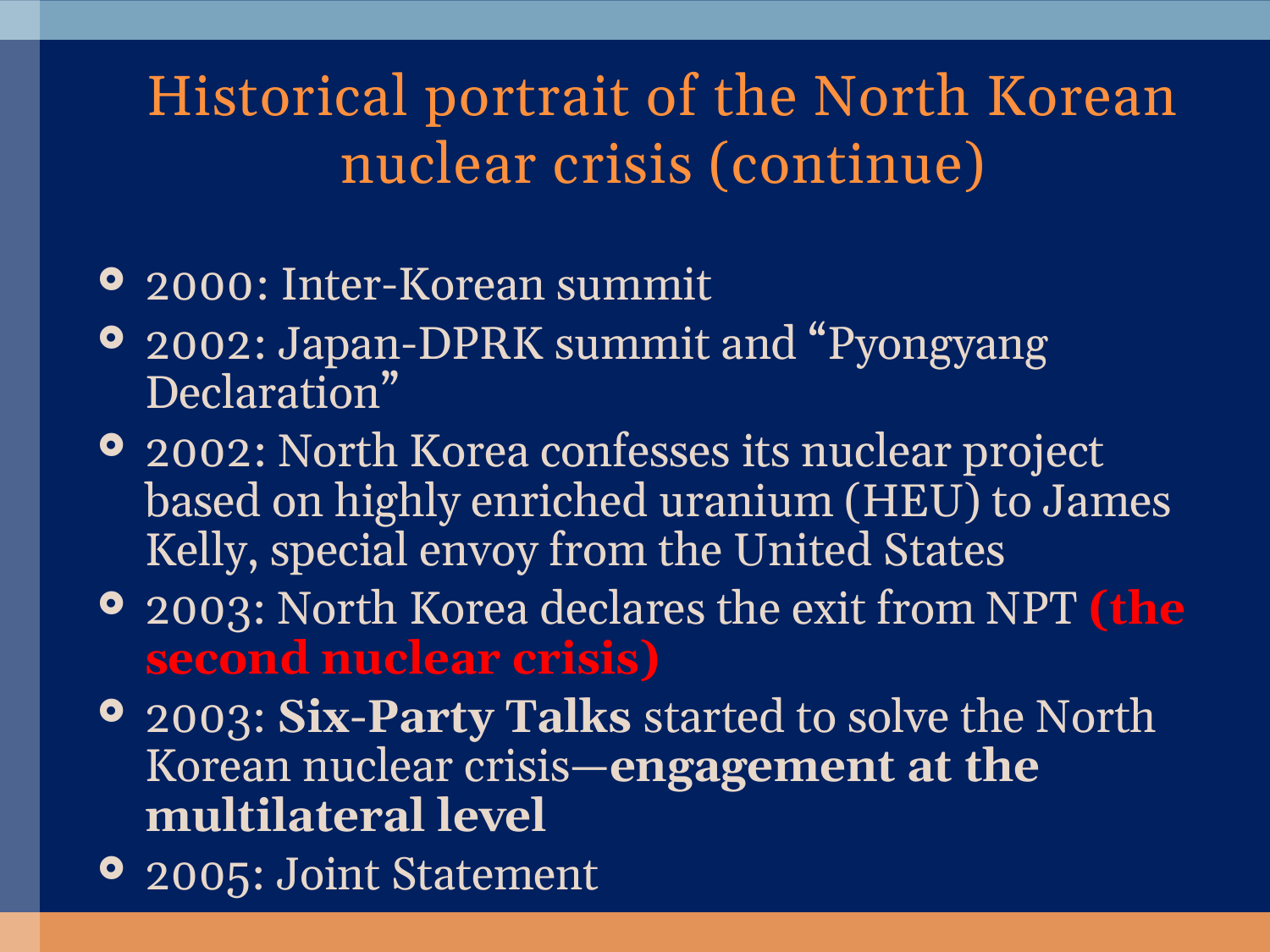

# Historical portrait of the North Korean nuclear crisis (continue)

2000: Inter-Korean summit
2002: Japan-DPRK summit and “Pyongyang Declaration”
2002: North Korea confesses its nuclear project based on highly enriched uranium (HEU) to James Kelly, special envoy from the United States
2003: North Korea declares the exit from NPT (the second nuclear crisis)
2003: Six-Party Talks started to solve the North Korean nuclear crisis—engagement at the multilateral level
2005: Joint Statement